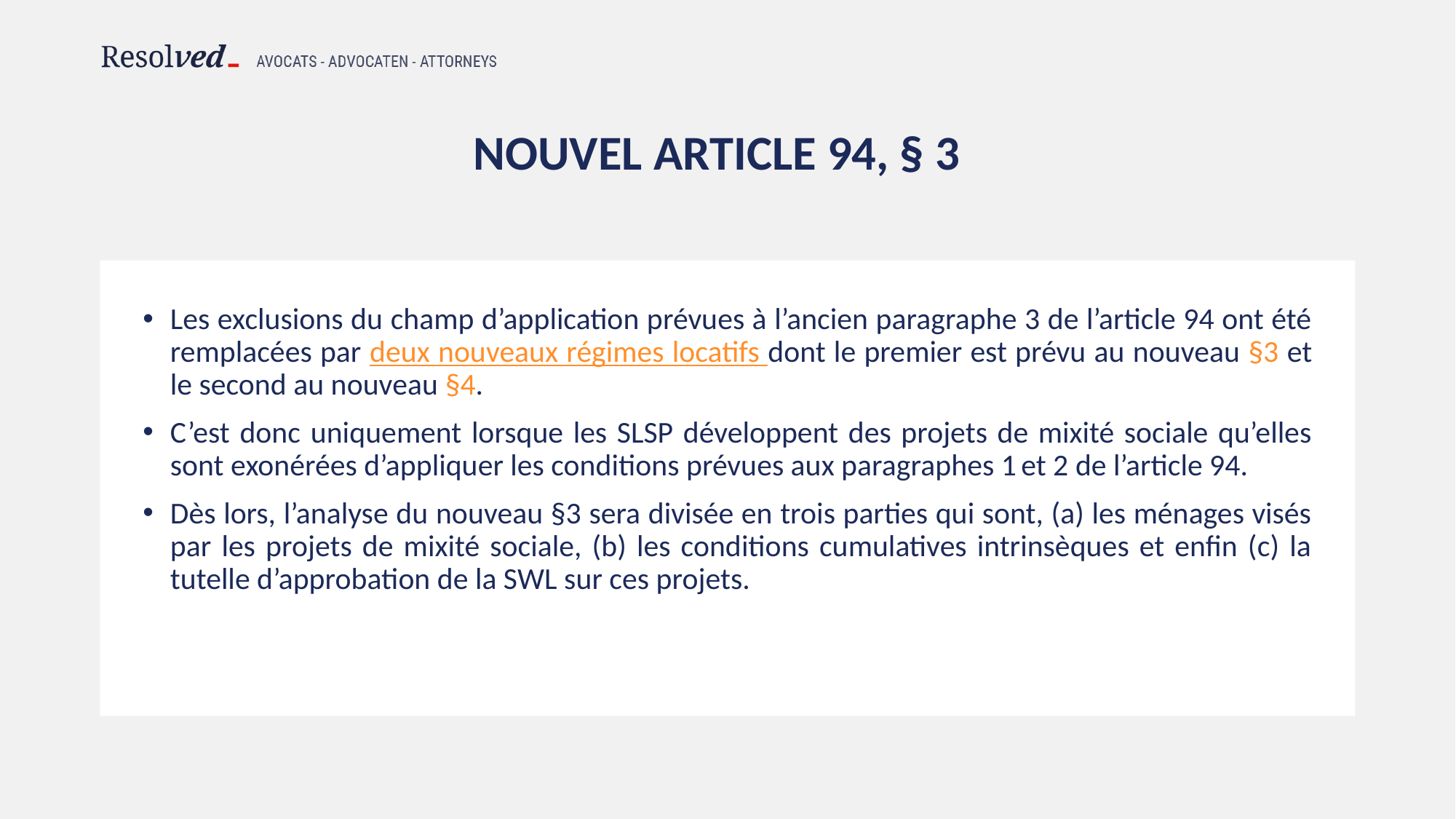

# NOUVEL Article 94, § 3
Les exclusions du champ d’application prévues à l’ancien paragraphe 3 de l’article 94 ont été remplacées par deux nouveaux régimes locatifs dont le premier est prévu au nouveau §3 et le second au nouveau §4.
C’est donc uniquement lorsque les SLSP développent des projets de mixité sociale qu’elles sont exonérées d’appliquer les conditions prévues aux paragraphes 1 et 2 de l’article 94.
Dès lors, l’analyse du nouveau §3 sera divisée en trois parties qui sont, (a) les ménages visés par les projets de mixité sociale, (b) les conditions cumulatives intrinsèques et enfin (c) la tutelle d’approbation de la SWL sur ces projets.